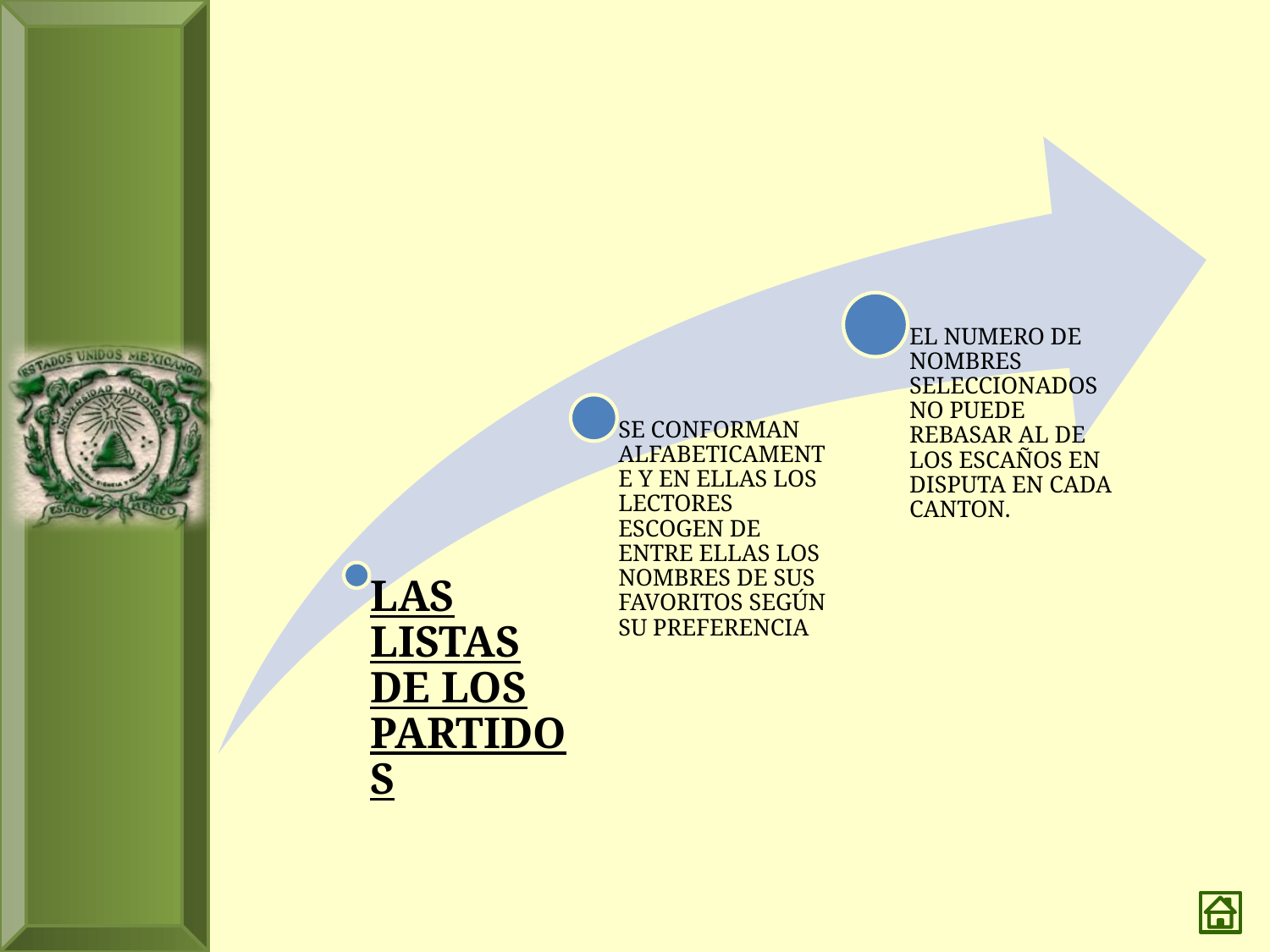

LAS LISTAS DE LOS PARTIDOS
SE CONFORMAN ALFABETICAMENTE Y EN ELLAS LOS LECTORES ESCOGEN DE ENTRE ELLAS LOS NOMBRES DE SUS FAVORITOS SEGÚN SU PREFERENCIA
EL NUMERO DE NOMBRES SELECCIONADOS NO PUEDE REBASAR AL DE LOS ESCAÑOS EN DISPUTA EN CADA CANTON.